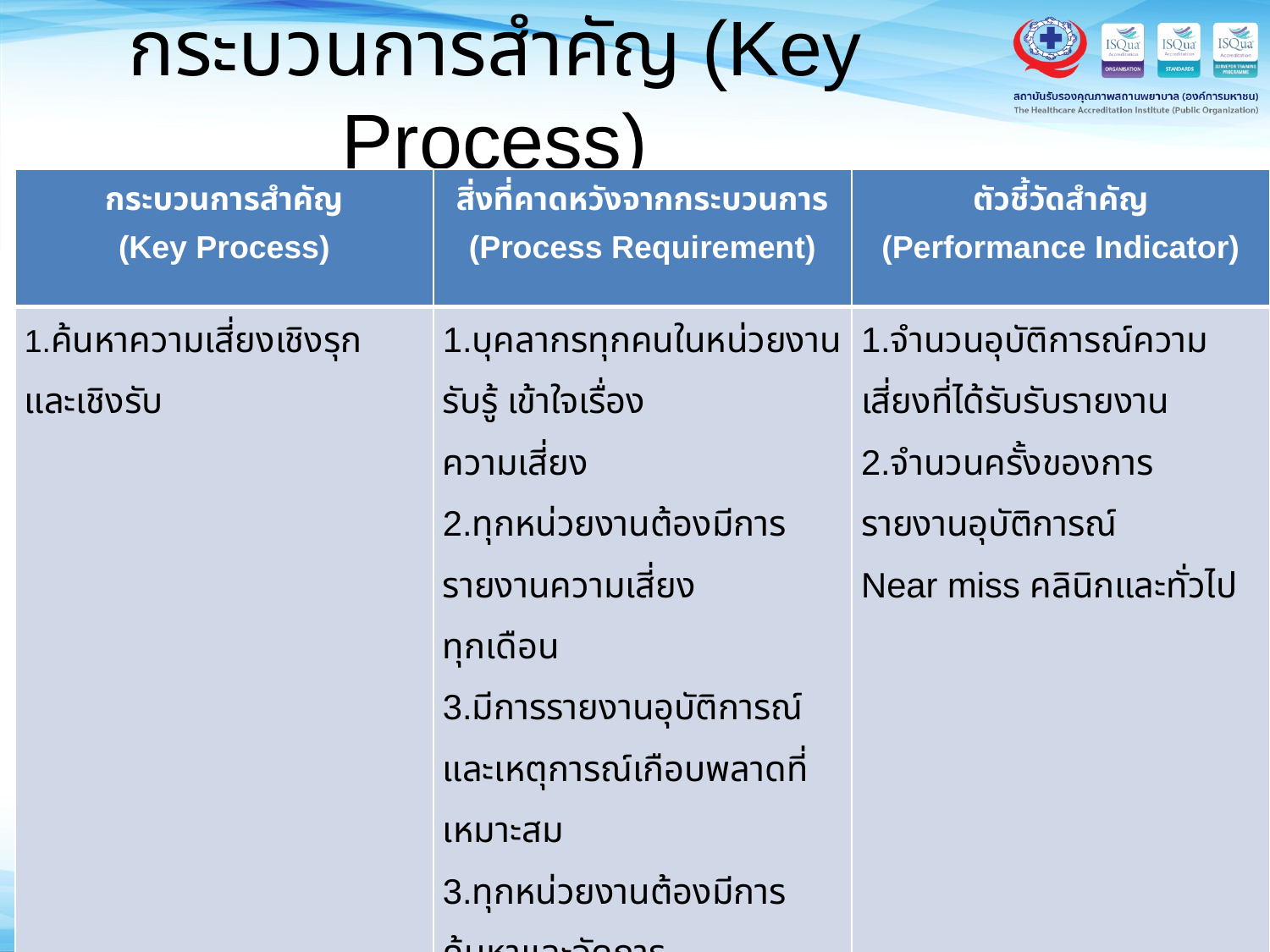

# กระบวนการสำคัญ (Key Process)
| กระบวนการสำคัญ (Key Process) | สิ่งที่คาดหวังจากกระบวนการ (Process Requirement) | ตัวชี้วัดสำคัญ (Performance Indicator) |
| --- | --- | --- |
| 1.ค้นหาความเสี่ยงเชิงรุก และเชิงรับ | 1.บุคลากรทุกคนในหน่วยงานรับรู้ เข้าใจเรื่อง ความเสี่ยง 2.ทุกหน่วยงานต้องมีการรายงานความเสี่ยง ทุกเดือน 3.มีการรายงานอุบัติการณ์และเหตุการณ์เกือบพลาดที่เหมาะสม 3.ทุกหน่วยงานต้องมีการค้นหาและจัดการ ความเสี่ยงให้เป็นปัจจุบันครอบคลุมประเด็น ตามโปรแกรมความเสี่ยงของโรงพยาบาล | 1.จำนวนอุบัติการณ์ความเสี่ยงที่ได้รับรับรายงาน 2.จำนวนครั้งของการรายงานอุบัติการณ์ Near miss คลินิกและทั่วไป |
|  |  |  |